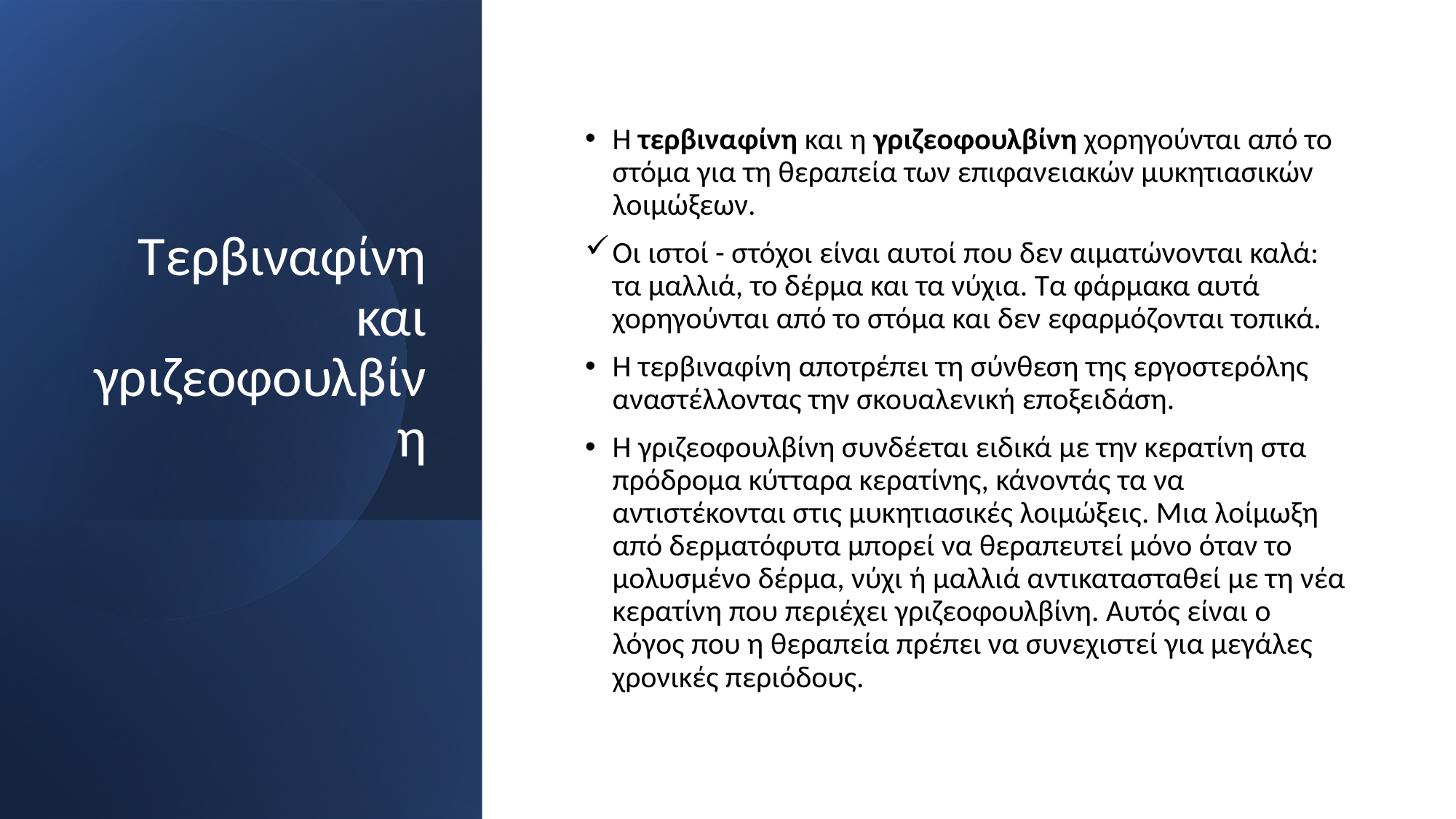

# Τερβιναφίνη και γριζεοφουλβίνη
Η τερβιναφίνη και η γριζεοφουλβίνη χορηγούνται από το στόμα για τη θεραπεία των επιφανειακών μυκητιασικών λοιμώξεων.
Οι ιστοί - στόχοι είναι αυτοί που δεν αιματώνονται καλά: τα μαλλιά, το δέρμα και τα νύχια. Τα φάρμακα αυτά χορηγούνται από το στόμα και δεν εφαρμόζονται τοπικά.
Η τερβιναφίνη αποτρέπει τη σύνθεση της εργοστερόλης αναστέλλοντας την σκουαλενική εποξειδάση.
Η γριζεοφουλβίνη συνδέεται ειδικά με την κερατίνη στα πρόδρομα κύτταρα κερατίνης, κάνοντάς τα να αντιστέκονται στις μυκητιασικές λοιμώξεις. Μια λοίμωξη από δερματόφυτα μπορεί να θεραπευτεί μόνο όταν το μολυσμένο δέρμα, νύχι ή μαλλιά αντικατασταθεί με τη νέα κερατίνη που περιέχει γριζεοφουλβίνη. Αυτός είναι ο λόγος που η θεραπεία πρέπει να συνεχιστεί για μεγάλες χρονικές περιόδους.